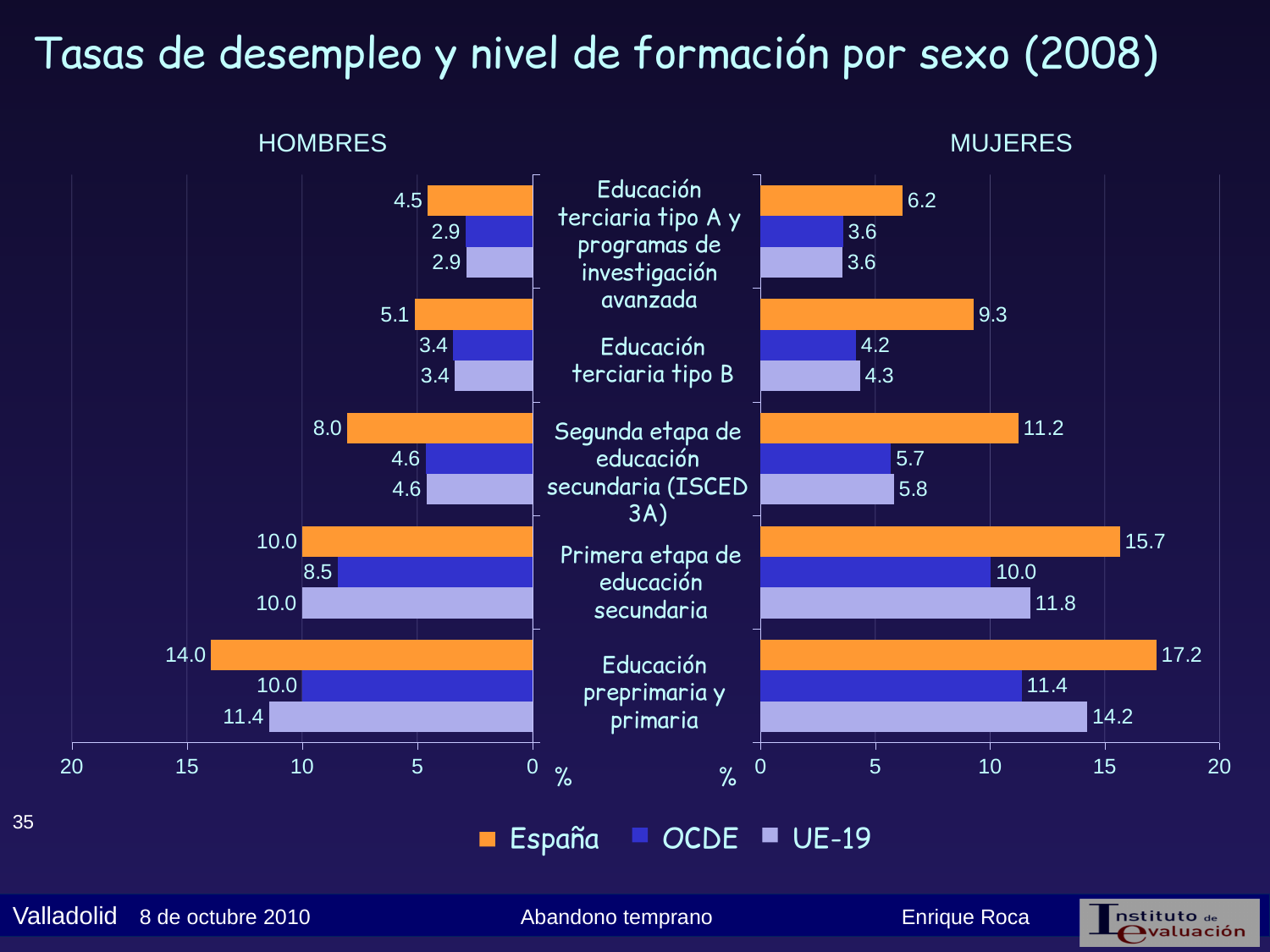

Tasas de desempleo y nivel de formación por sexo (2008)

### Chart: HOMBRES

| Category | UE-19 | OCDE | ESPAÑA |
|---|---|---|---|
| Educación preprimaria y primaria | 11.44494763337283 | 9.978128214289736 | 13.950624640012709 |
| Primera etapa de educación secundaria | 10.01237906932121 | 8.462488536030628 | 9.987301199847732 |
| Segunda etapa de educación secundaria (ISCED 3A) | 4.606873695204734 | 4.646110478760968 | 8.045403951395976 |
| Educación terciaria tipo B | 3.376276381372897 | 3.4416921048959668 | 5.123637309538637 |
| Educación terciaria tipo A y programas de investigación avanzada | 2.874427670807853 | 2.9047249966773223 | 4.5473391378779935 |

### Chart: MUJERES

| Category | UE-19 | OCDE | ESPAÑA |
|---|---|---|---|
| Educación pre-primaria y primaria | 14.237114092855998 | 11.383256837158623 | 17.242874361575737 |
| Primera etapa de educación secundaria | 11.751570480999126 | 10.035325266083893 | 15.65414080358082 |
| Segunda etapa de educación secundaria (ISCED 3A) | 5.812707425163286 | 5.684559676818608 | 11.224899001901141 |
| Educación terciaria tipo B | 4.336016560950089 | 4.155670003718266 | 9.283885064492631 |
| Educación terciaria tipo A y programas de investigación avanzada | 3.5637955759561235 | 3.598153327435657 | 6.186727119462471 |
Educación terciaria tipo A y programas de investigación avanzada
Educación terciaria tipo B
Segunda etapa de educación secundaria (ISCED 3A)
Primera etapa de educación secundaria
Educación preprimaria y primaria
España

OCDE

UE-19

%
%